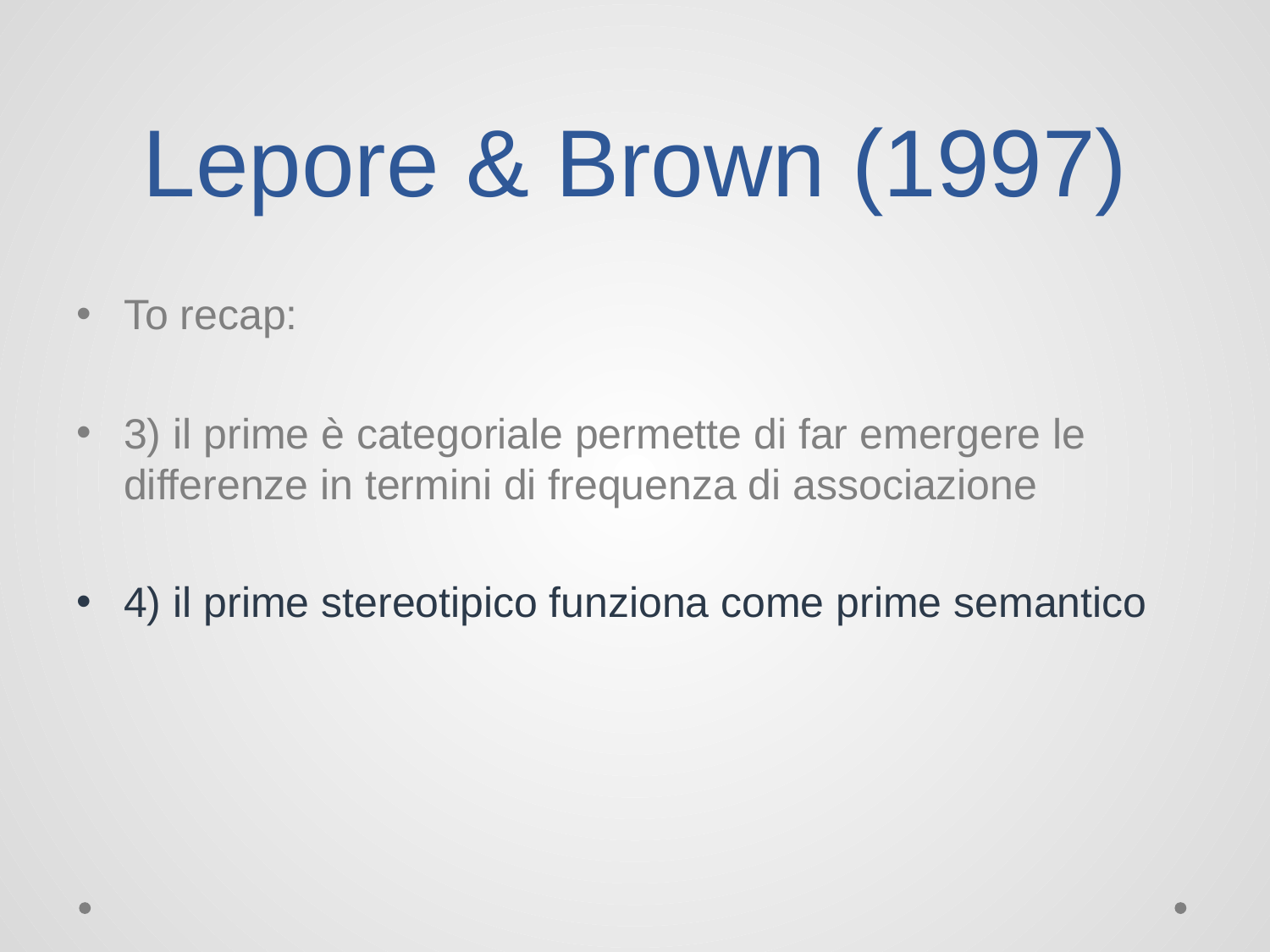

# Lepore & Brown (1997)

To recap:

3) il prime è categoriale permette di far emergere le differenze in termini di frequenza di associazione

4) il prime stereotipico funziona come prime semantico